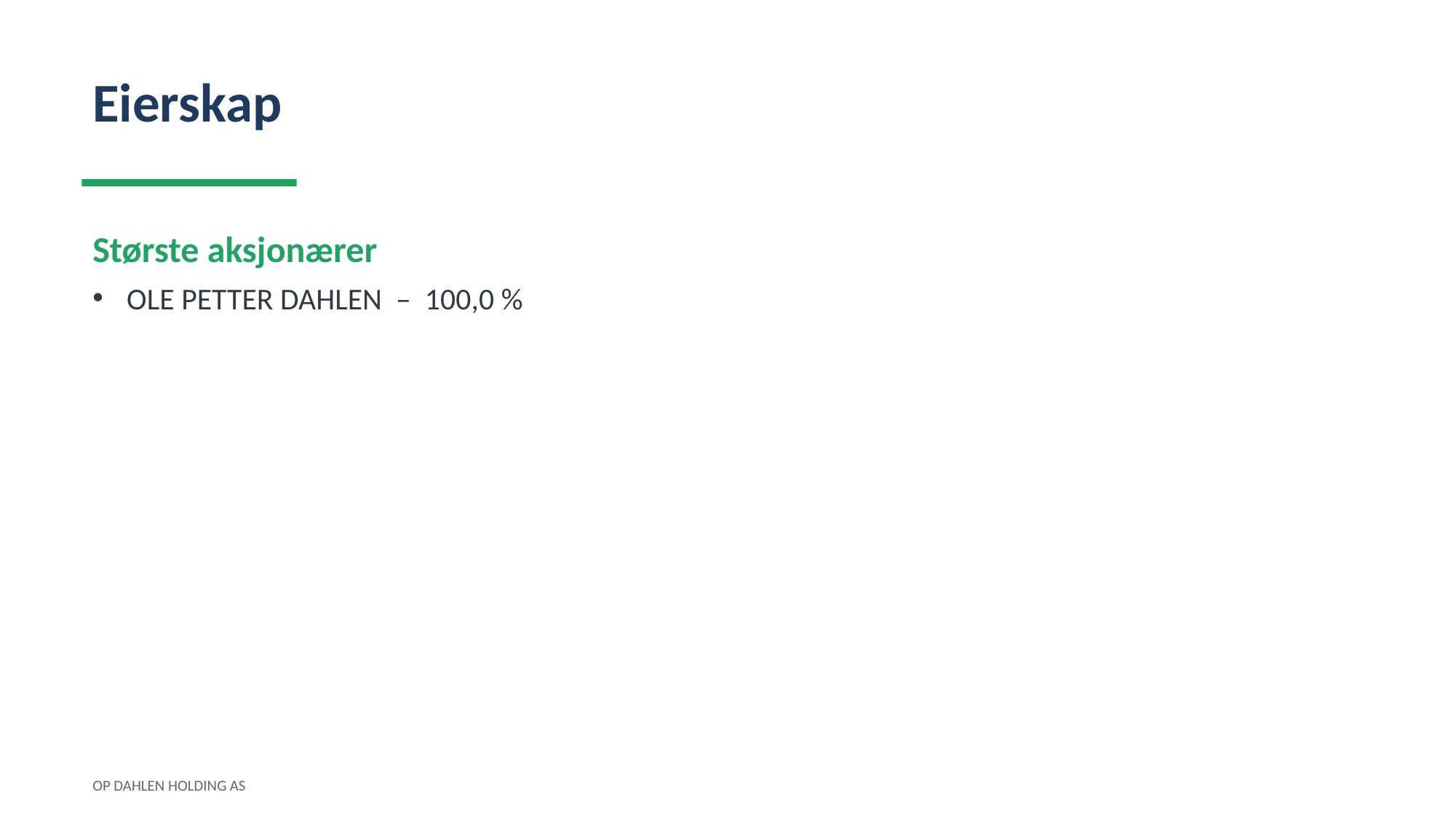

Eierskap

Største aksjonærer
OLE PETTER DAHLEN  –  100,0 %
OP DAHLEN HOLDING AS